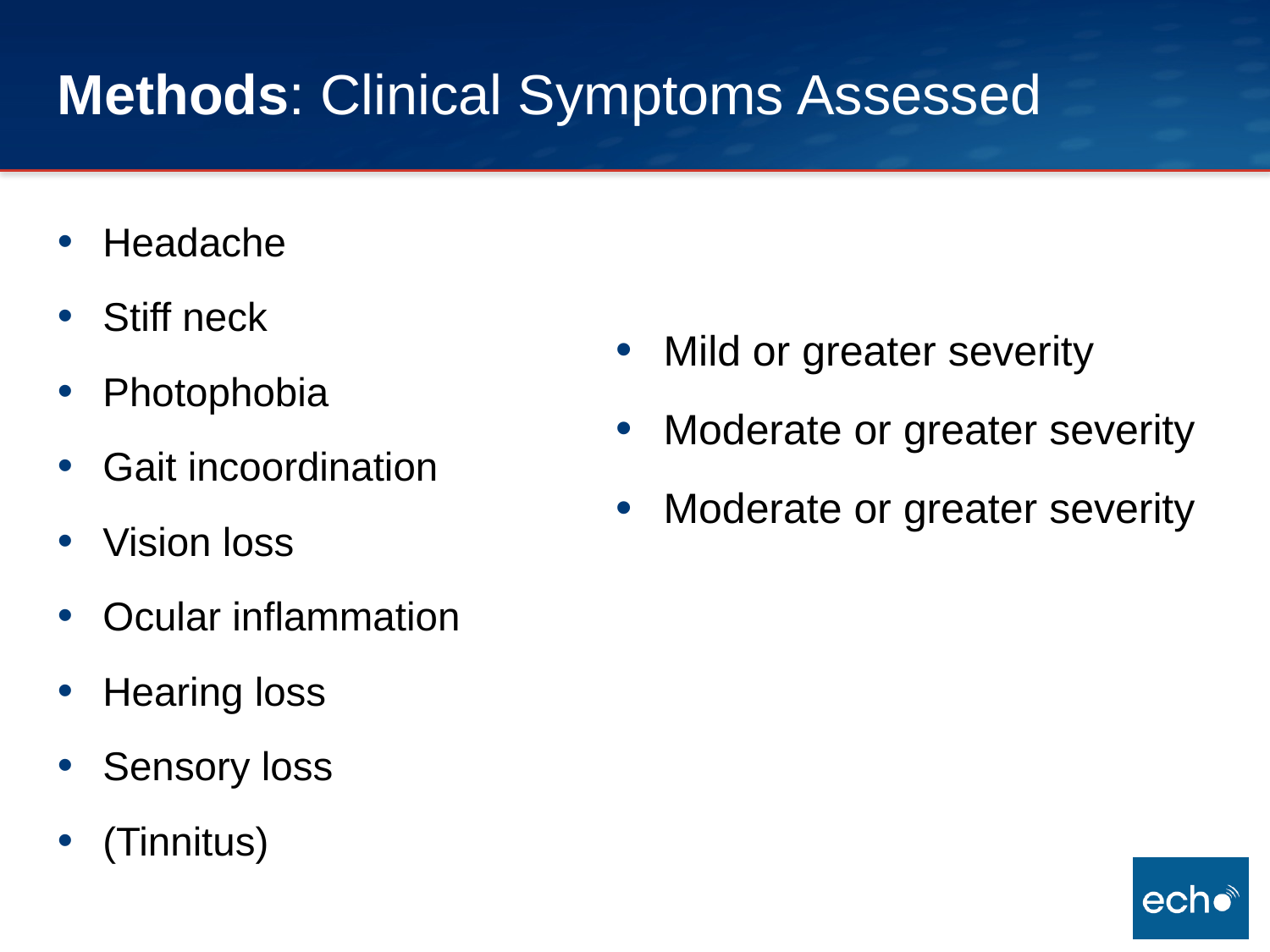

# Methods: Clinical Symptoms Assessed
Headache
Stiff neck
Photophobia
Gait incoordination
Vision loss
Ocular inflammation
Hearing loss
Sensory loss
(Tinnitus)

Mild or greater severity
Moderate or greater severity
Moderate or greater severity